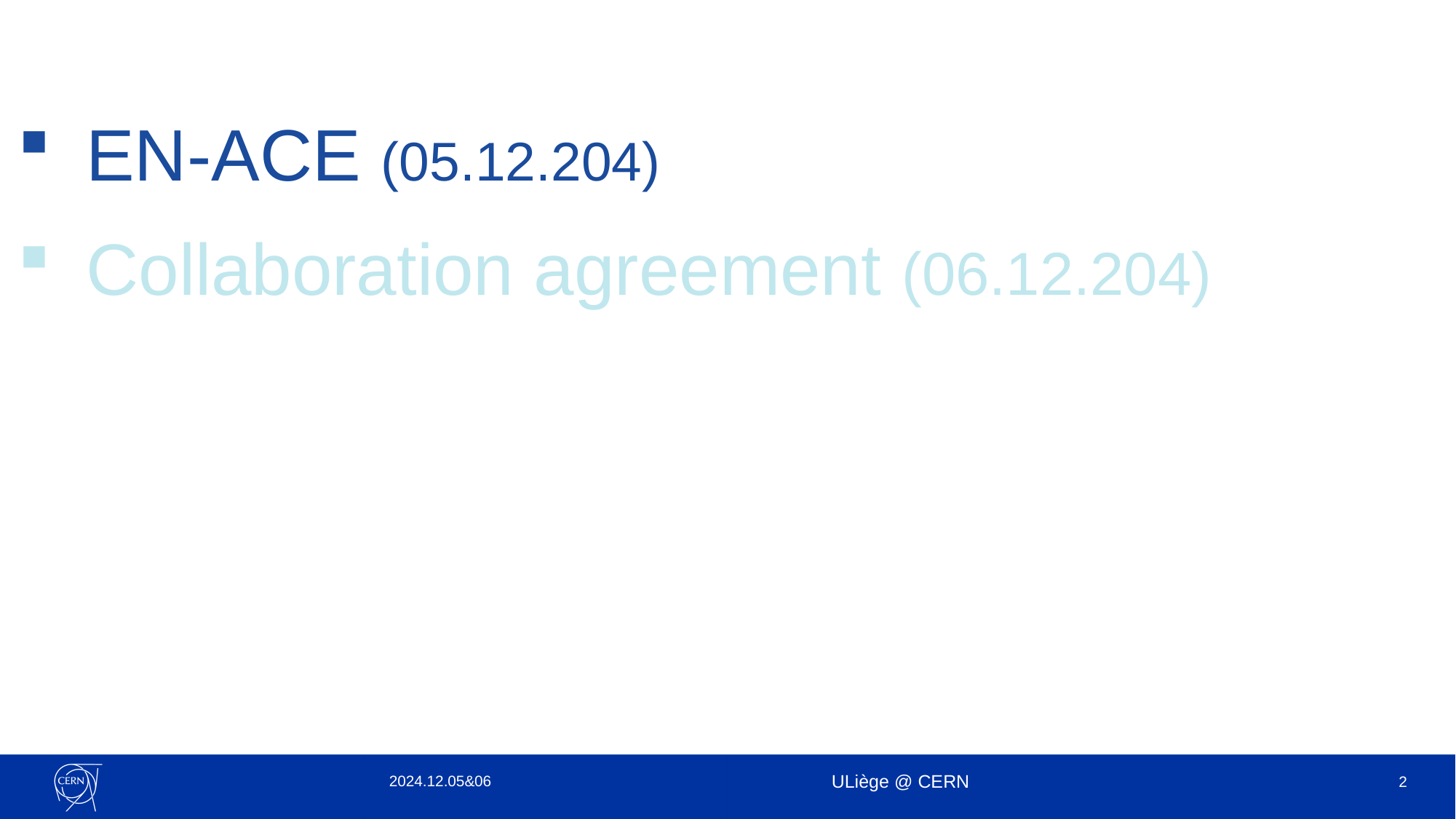

EN-ACE (05.12.204)
Collaboration agreement (06.12.204)

2024.12.05&06
ULiège @ CERN
2